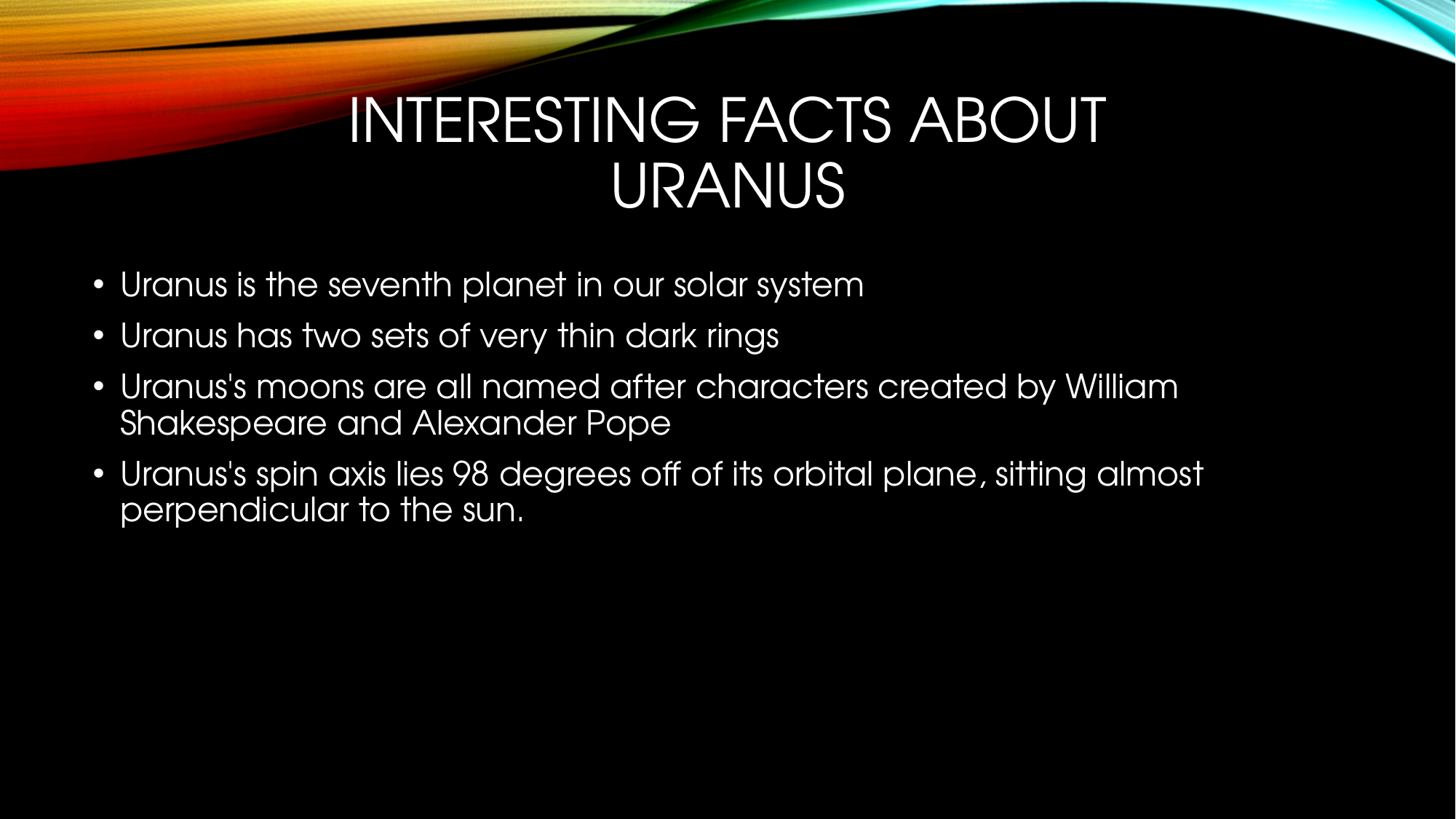

# Interesting facts about Uranus
Uranus is the seventh planet in our solar system
Uranus has two sets of very thin dark rings
Uranus's moons are all named after characters created by William Shakespeare and Alexander Pope
Uranus's spin axis lies 98 degrees off of its orbital plane, sitting almost perpendicular to the sun.